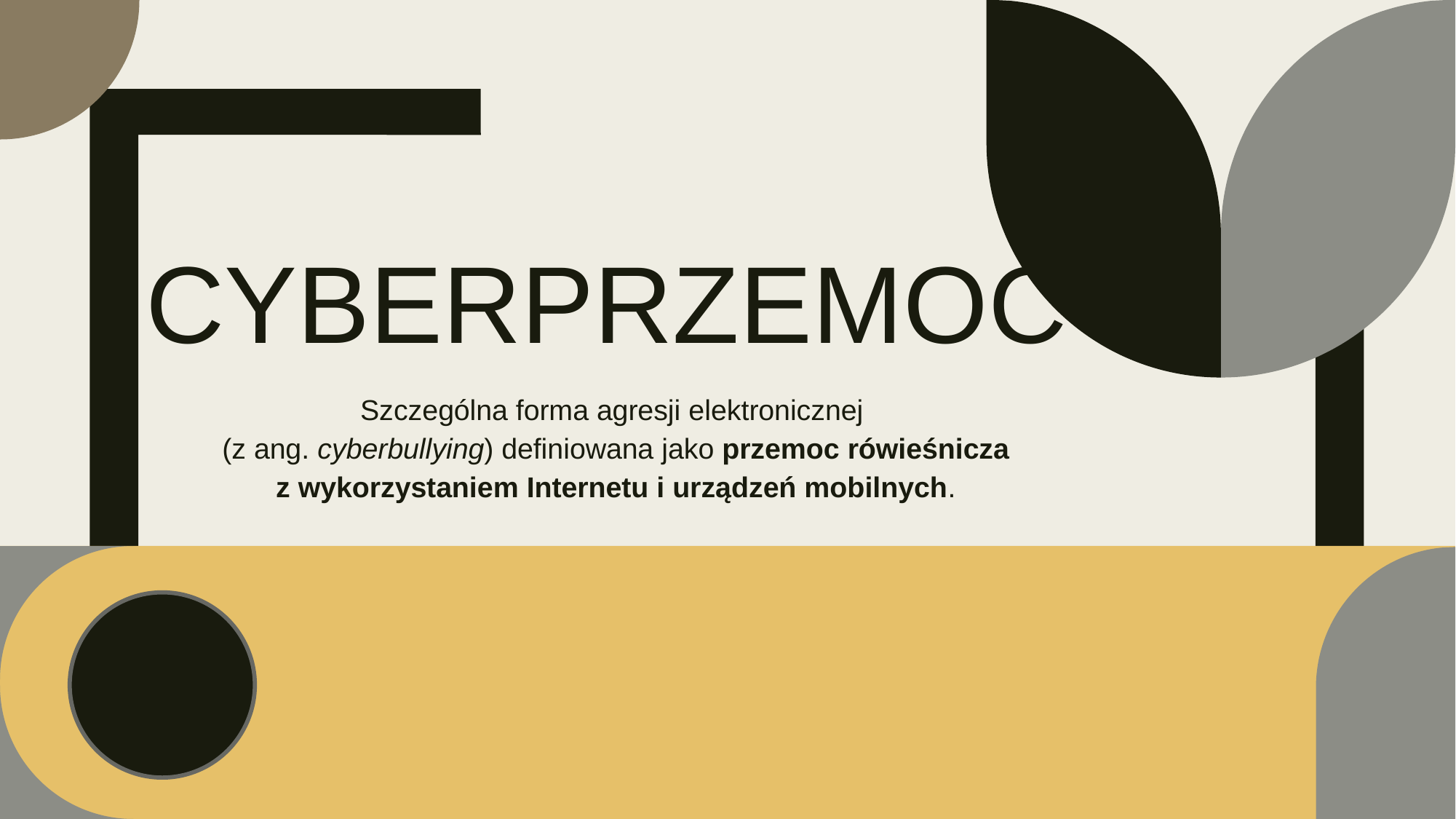

# CYBERPRZEMOC
Szczególna forma agresji elektronicznej
(z ang. cyberbullying) definiowana jako przemoc rówieśnicza
z wykorzystaniem Internetu i urządzeń mobilnych.